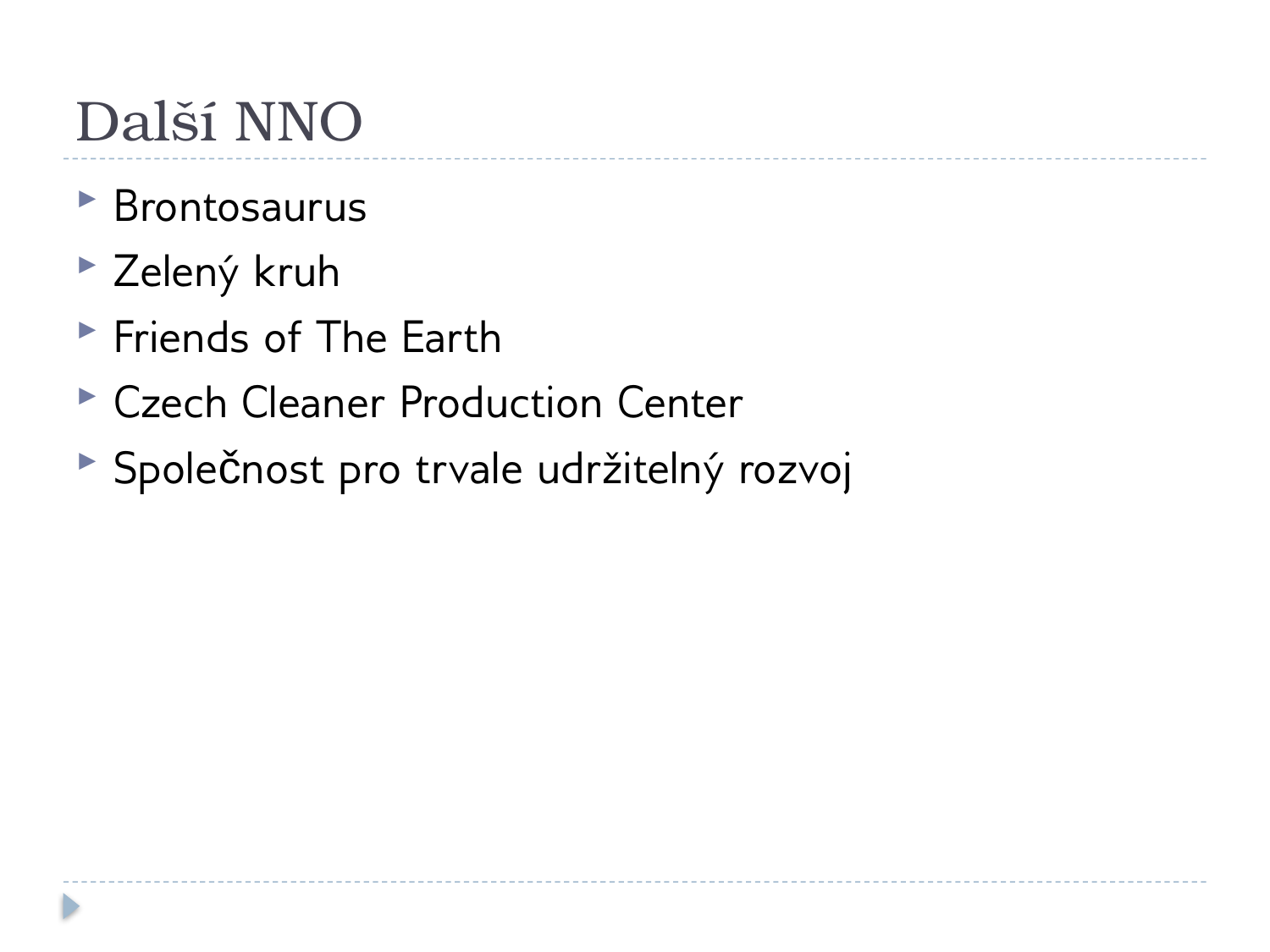

# Další NNO
Brontosaurus
Zelený kruh
Friends of The Earth
Czech Cleaner Production Center
Společnost pro trvale udržitelný rozvoj